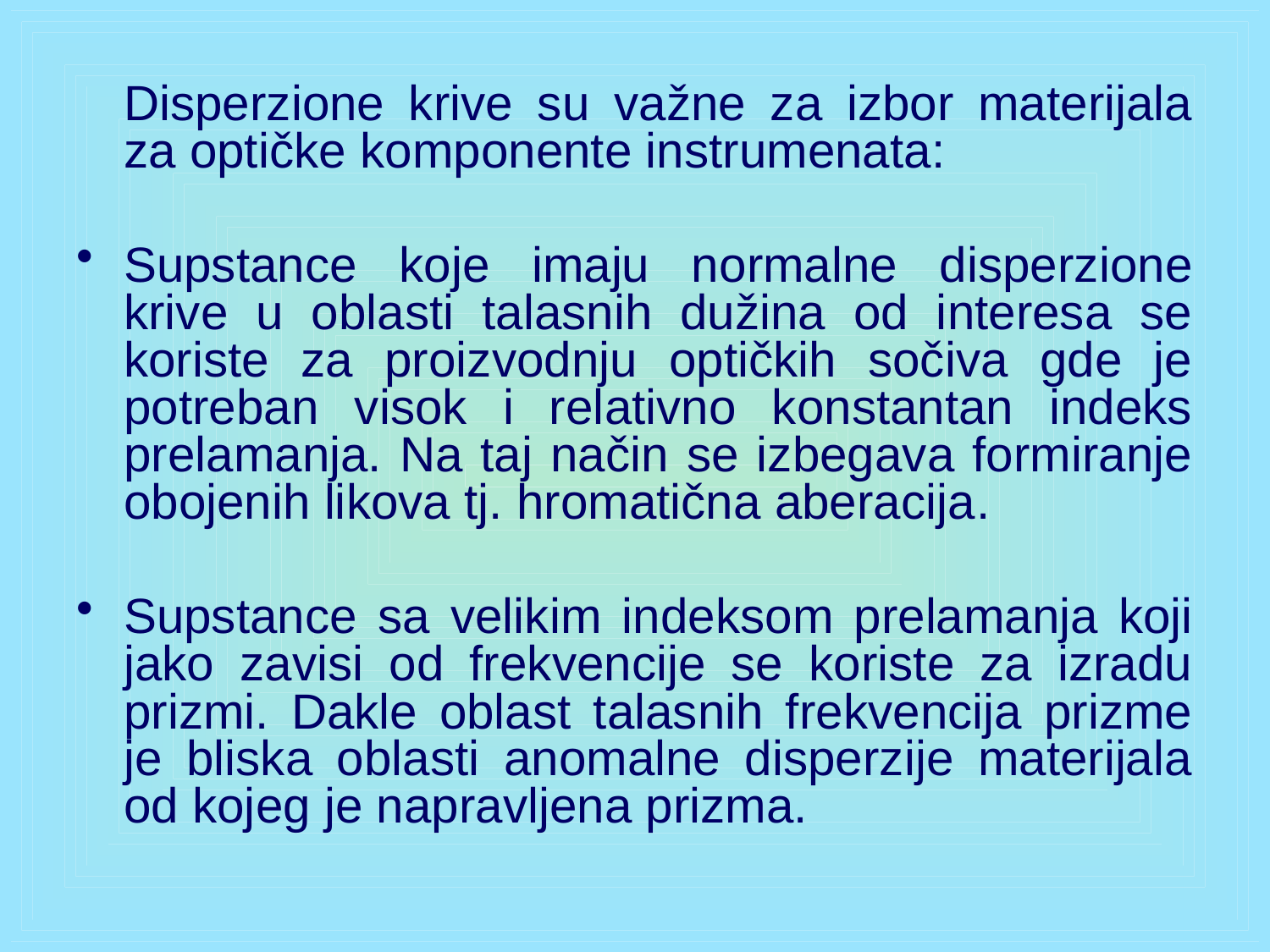

Disperzione krive su važne za izbor materijala za optičke komponente instrumenata:

Supstance koje imaju normalne disperzione krive u oblasti talasnih dužina od interesa se koriste za proizvodnju optičkih sočiva gde je potreban visok i relativno konstantan indeks prelamanja. Na taj način se izbegava formiranje obojenih likova tj. hromatična aberacija.

Supstance sa velikim indeksom prelamanja koji jako zavisi od frekvencije se koriste za izradu prizmi. Dakle oblast talasnih frekvencija prizme je bliska oblasti anomalne disperzije materijala od kojeg je napravljena prizma.